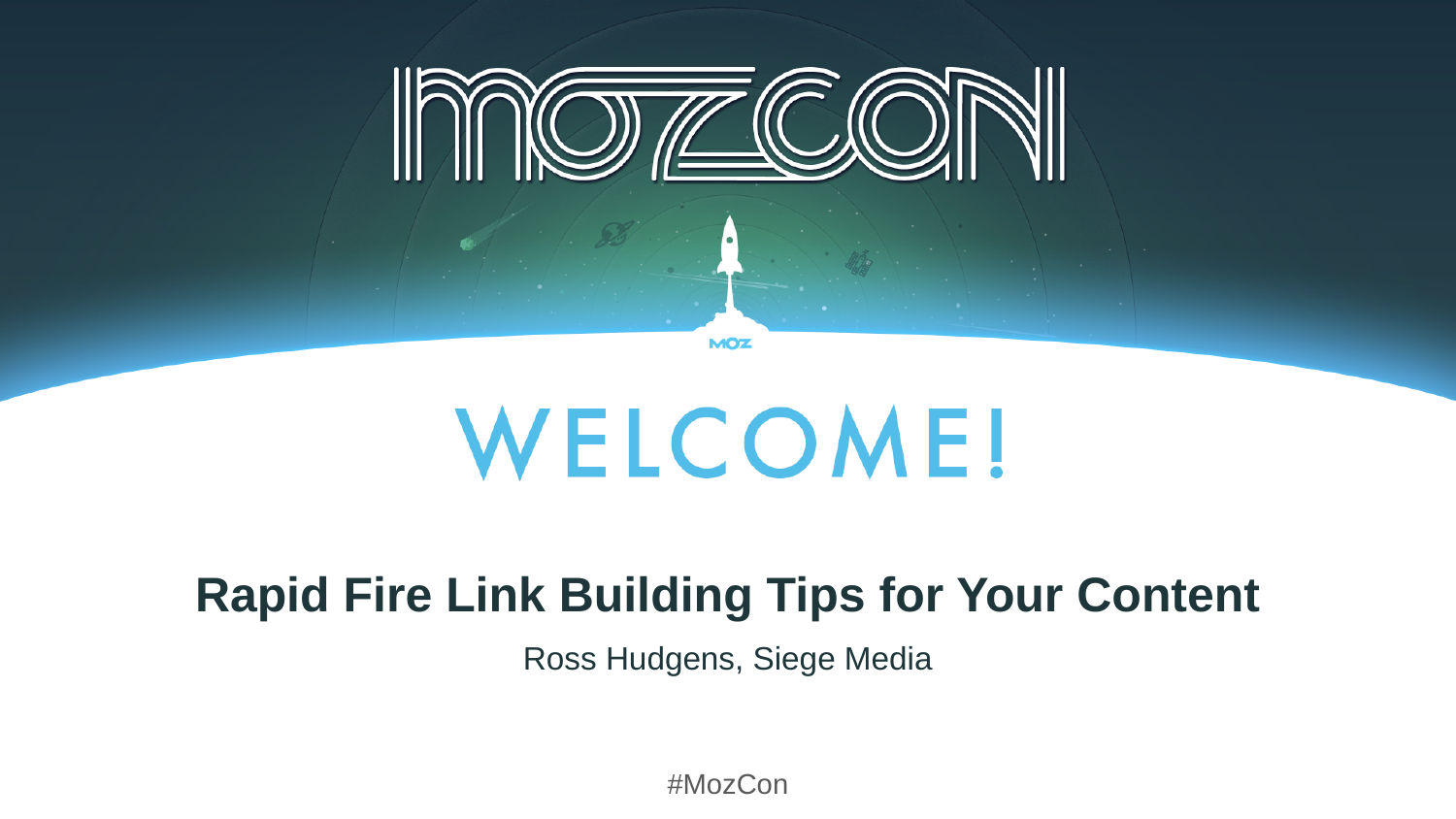

Rapid Fire Link Building Tips for Your Content
Ross Hudgens, Siege Media